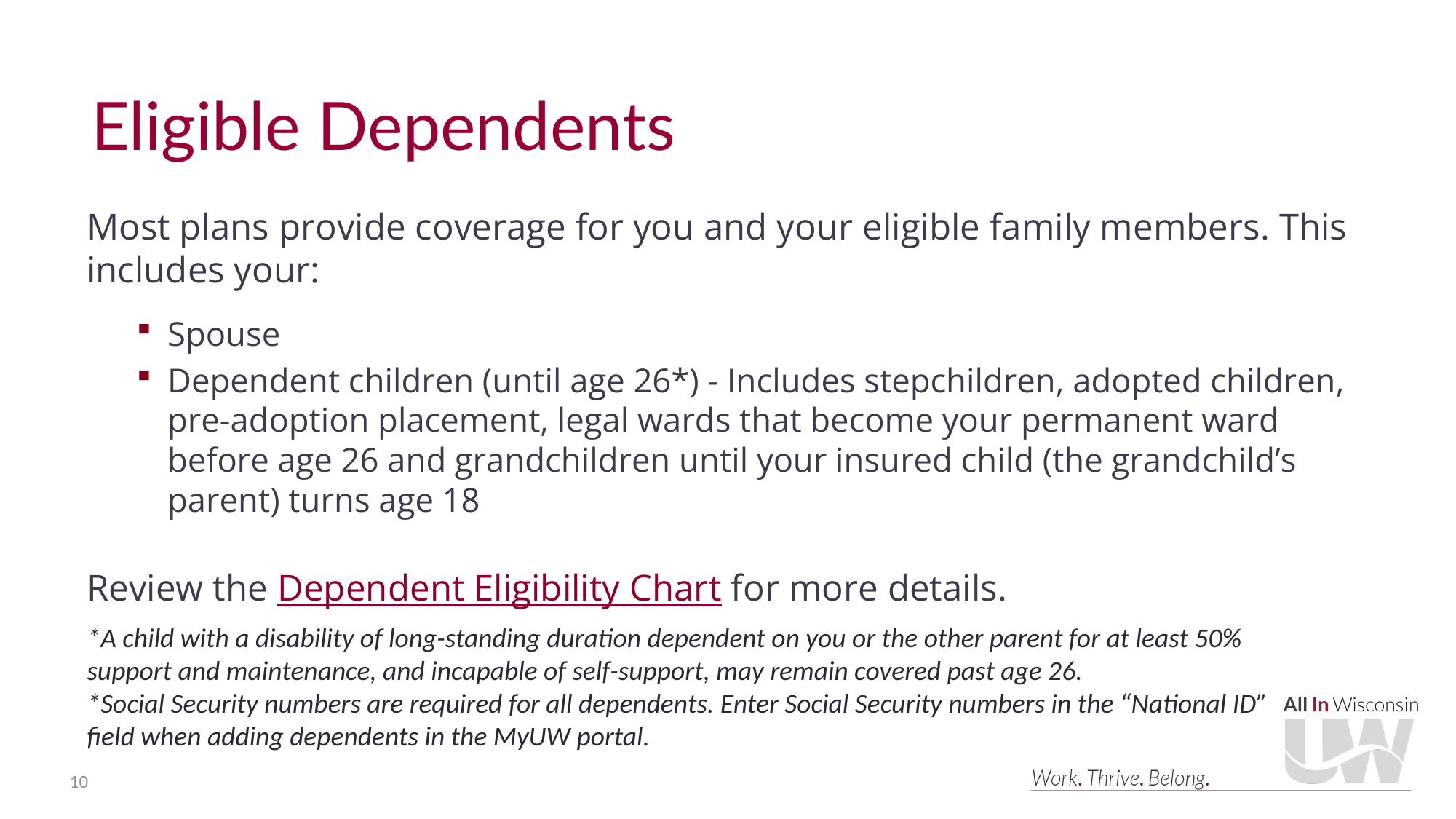

# Eligible Dependents
Most plans provide coverage for you and your eligible family members. This includes your:
Spouse
Dependent children (until age 26*) - Includes stepchildren, adopted children, pre-adoption placement, legal wards that become your permanent ward before age 26 and grandchildren until your insured child (the grandchild’s parent) turns age 18

Review the Dependent Eligibility Chart for more details.

*A child with a disability of long-standing duration dependent on you or the other parent for at least 50% support and maintenance, and incapable of self-support, may remain covered past age 26.
*Social Security numbers are required for all dependents. Enter Social Security numbers in the “National ID” field when adding dependents in the MyUW portal.
10